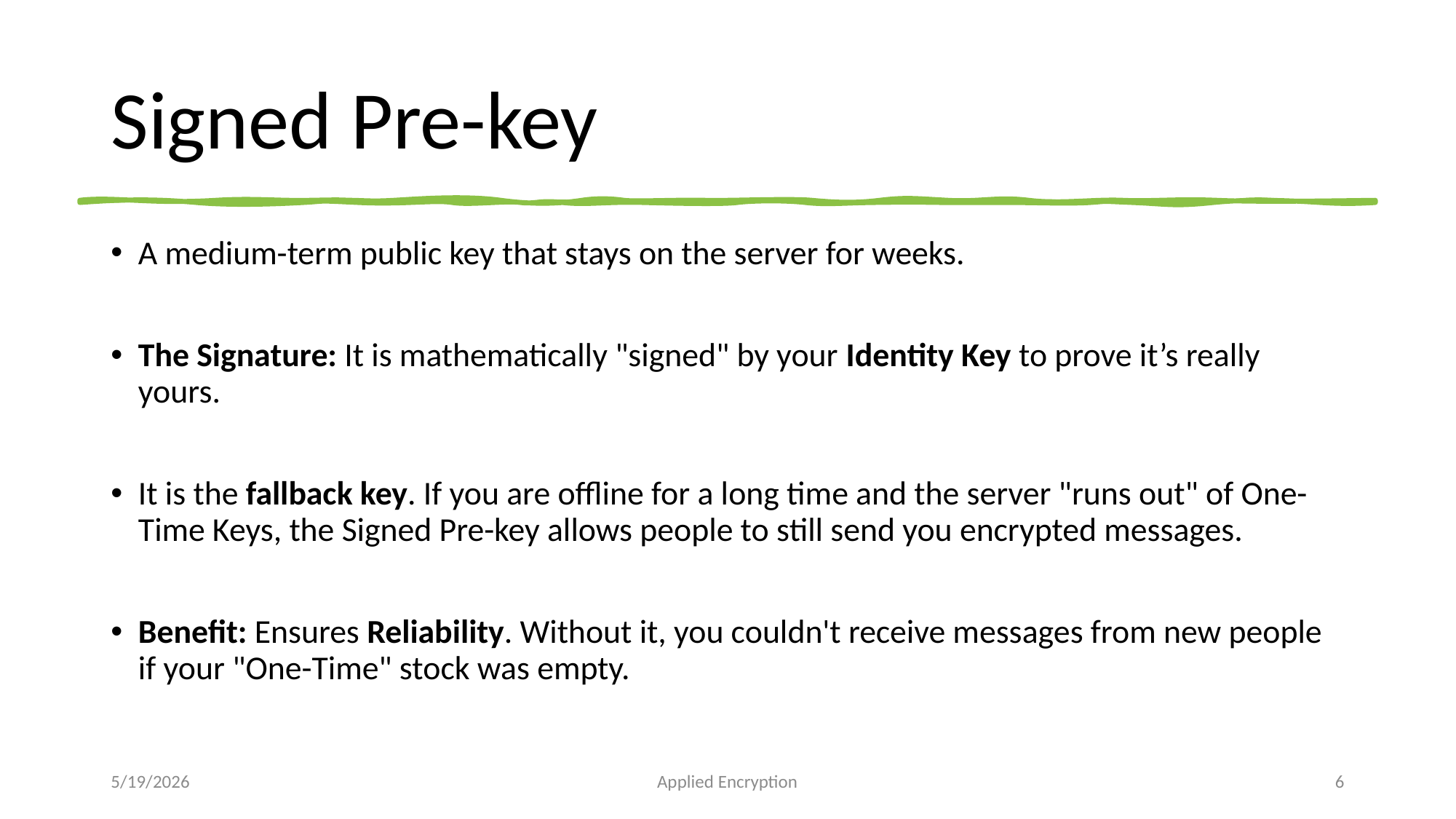

# Signed Pre-key

A medium-term public key that stays on the server for weeks.

The Signature: It is mathematically "signed" by your Identity Key to prove it’s really yours.

It is the fallback key. If you are offline for a long time and the server "runs out" of One-Time Keys, the Signed Pre-key allows people to still send you encrypted messages.

Benefit: Ensures Reliability. Without it, you couldn't receive messages from new people if your "One-Time" stock was empty.

5/19/2026
Applied Encryption
6